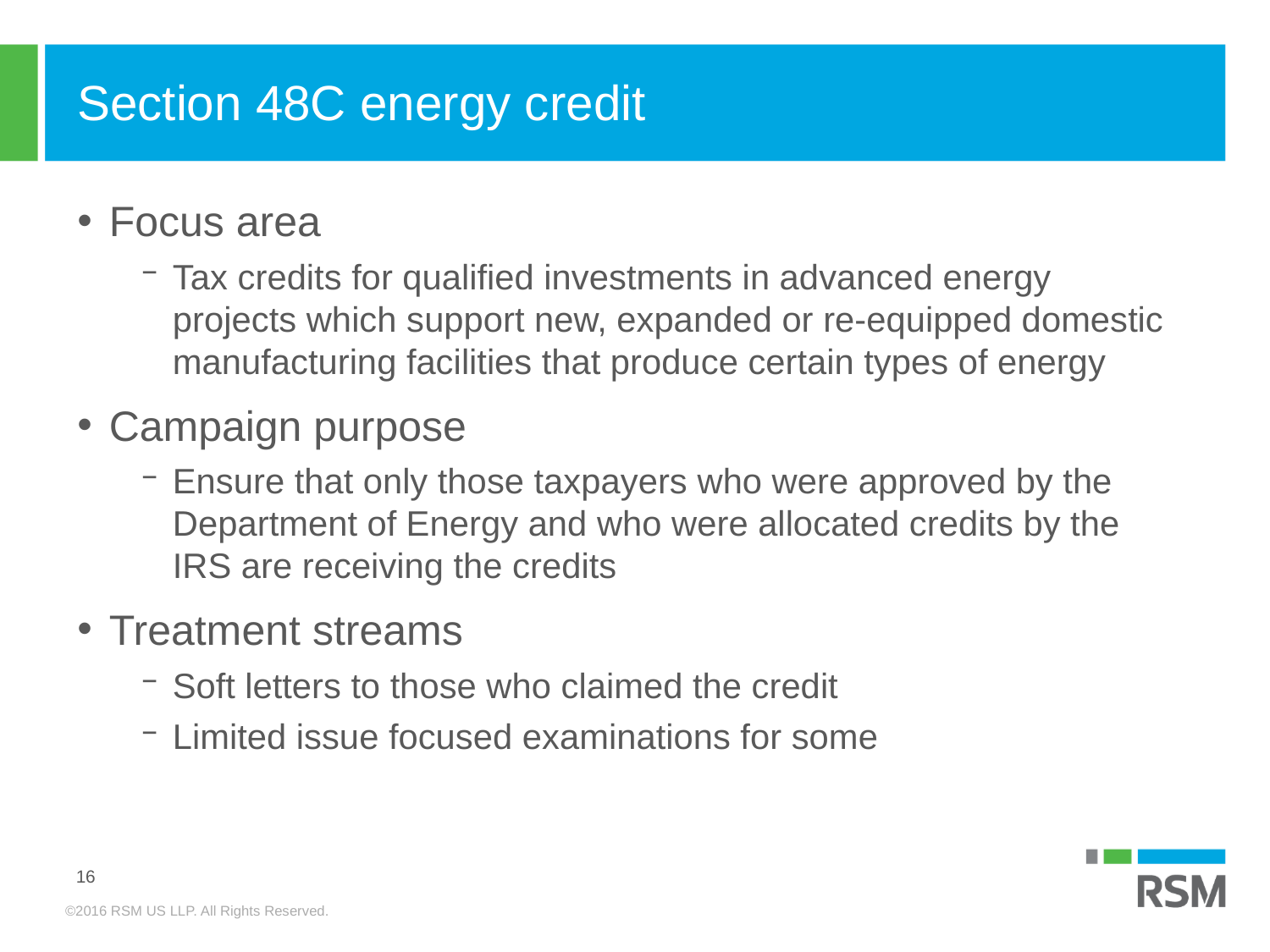

# Section 48C energy credit
Focus area
Tax credits for qualified investments in advanced energy projects which support new, expanded or re-equipped domestic manufacturing facilities that produce certain types of energy
Campaign purpose
Ensure that only those taxpayers who were approved by the Department of Energy and who were allocated credits by the IRS are receiving the credits
Treatment streams
Soft letters to those who claimed the credit
Limited issue focused examinations for some

16